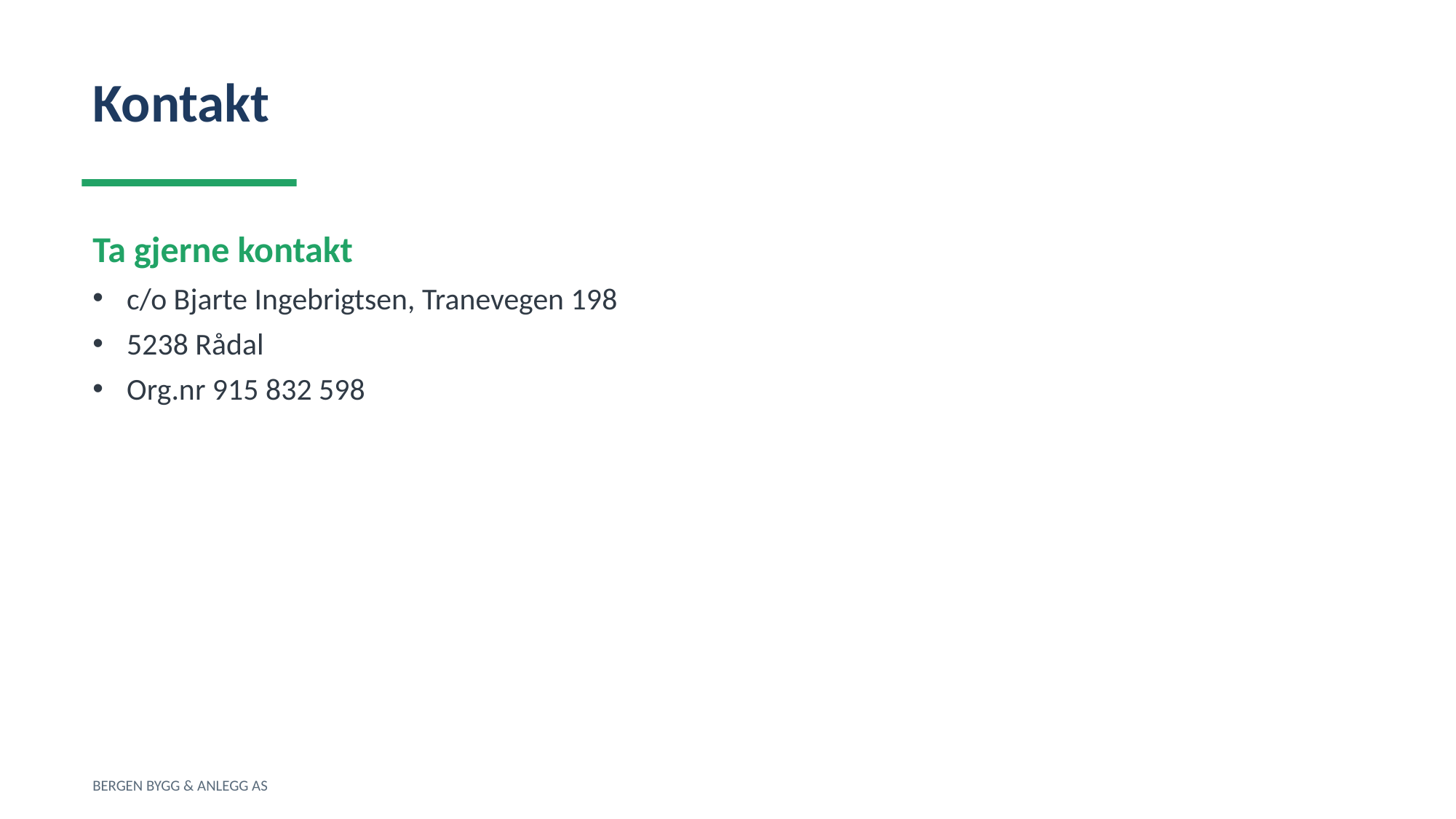

Kontakt

Ta gjerne kontakt
c/o Bjarte Ingebrigtsen, Tranevegen 198
5238 Rådal
Org.nr 915 832 598
BERGEN BYGG & ANLEGG AS